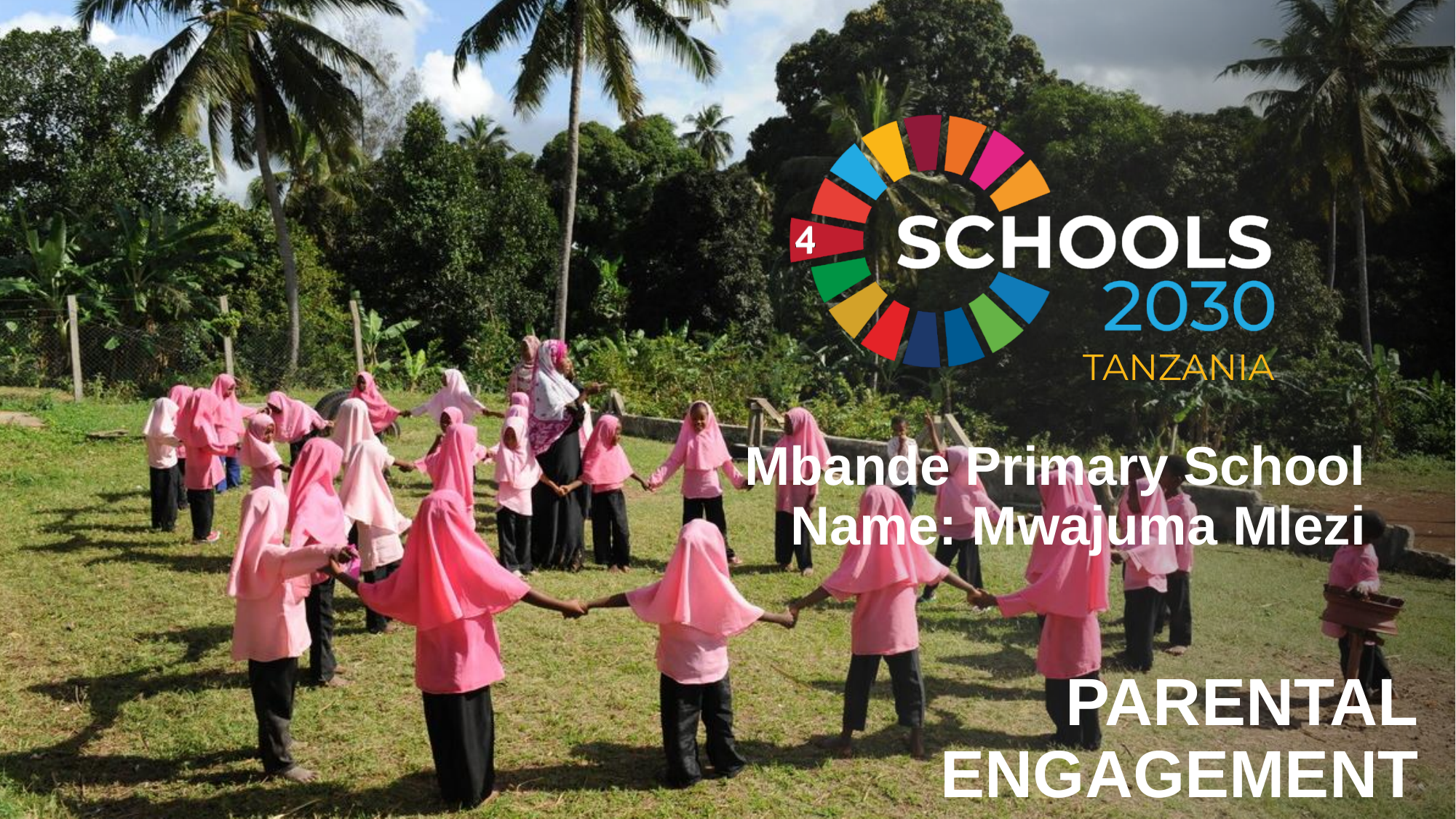

# Mbande Primary School
Name: Mwajuma Mlezi
PARENTAL
ENGAGEMENT